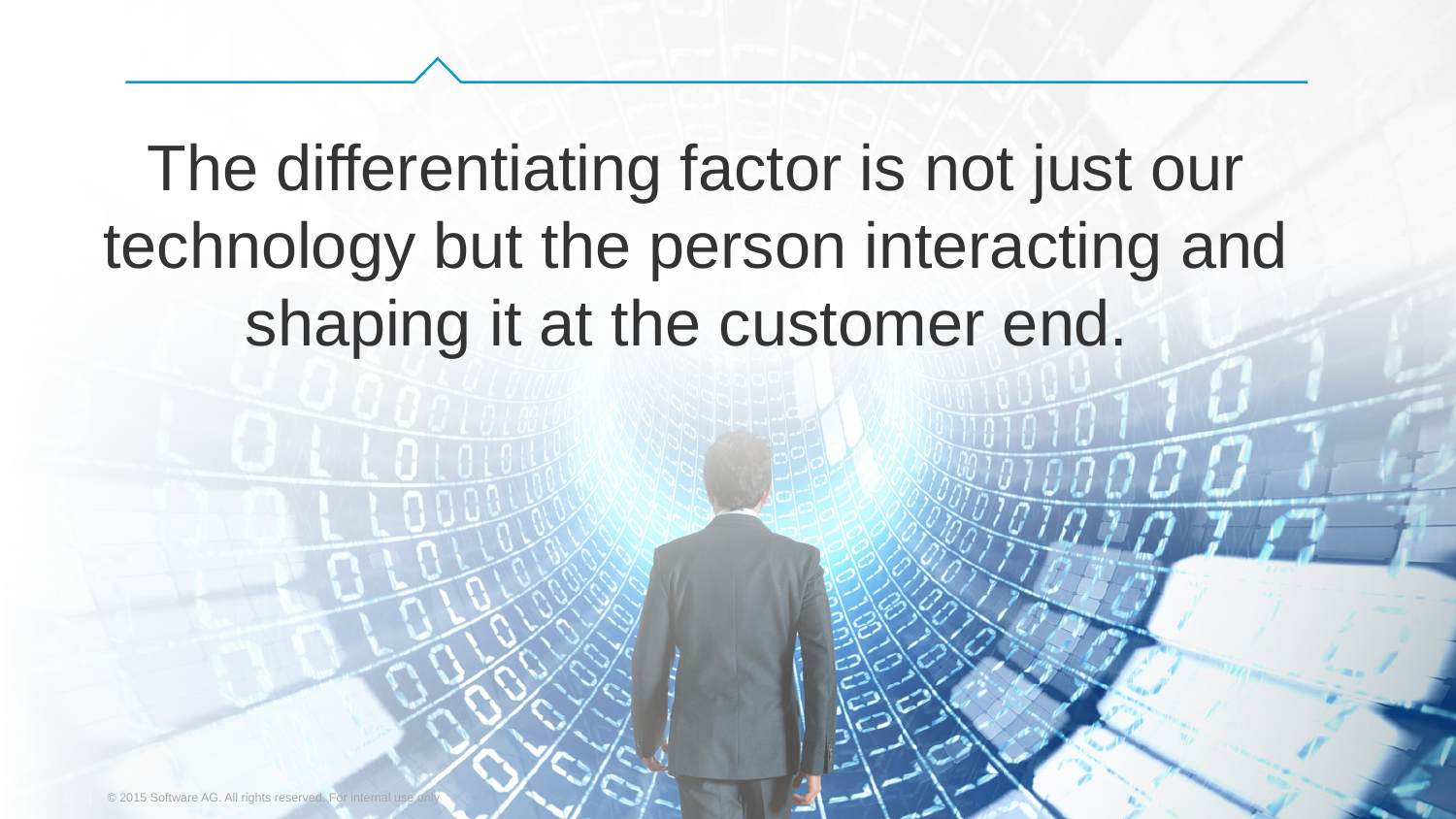

The differentiating factor is not just our technology but the person interacting and shaping it at the customer end.
© 2015 Software AG. All rights reserved. For internal use only